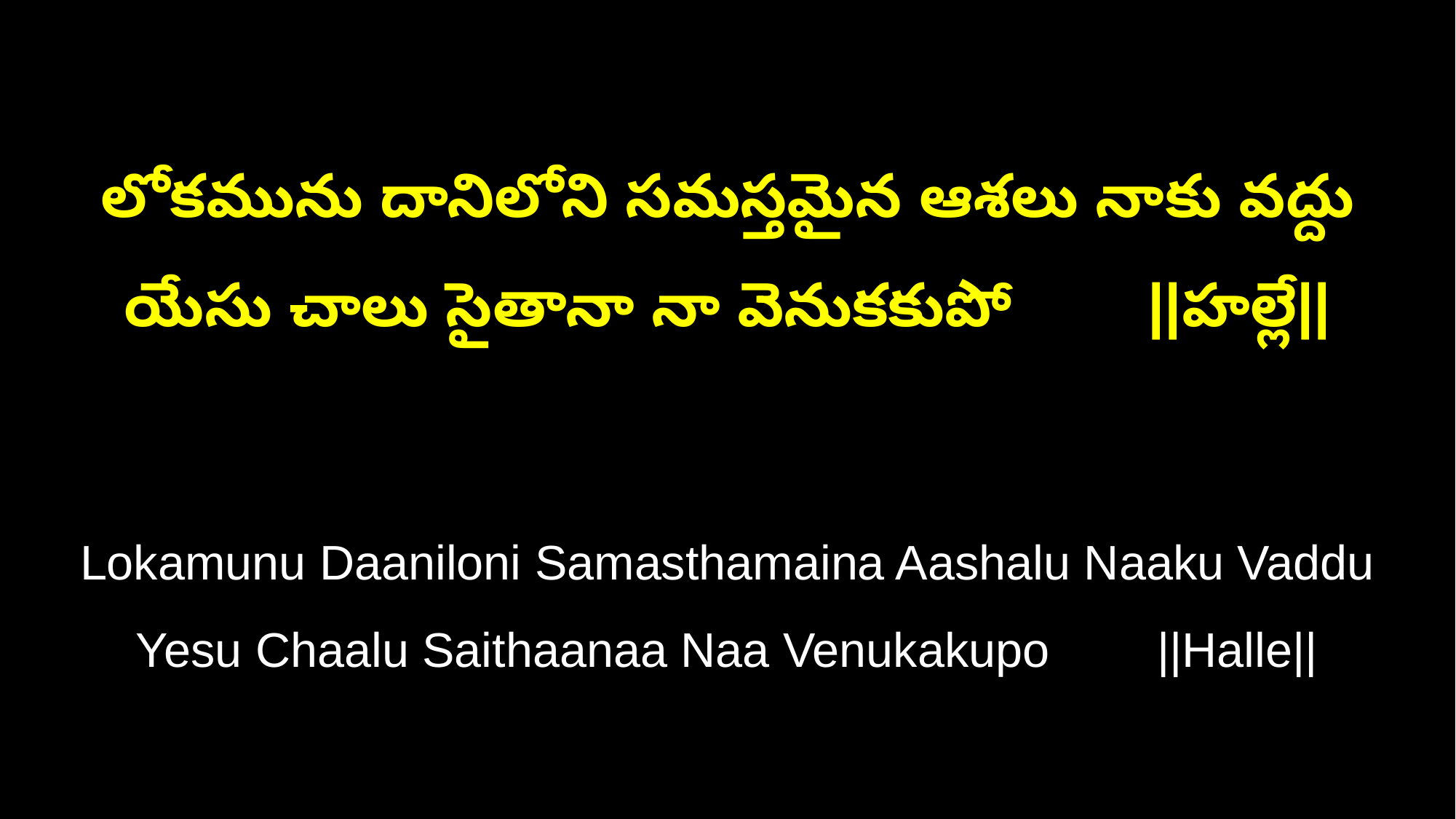

లోకమును దానిలోని సమస్తమైన ఆశలు నాకు వద్దు
యేసు చాలు సైతానా నా వెనుకకుపో        ||హల్లే||
Lokamunu Daaniloni Samasthamaina Aashalu Naaku Vaddu
Yesu Chaalu Saithaanaa Naa Venukakupo        ||Halle||